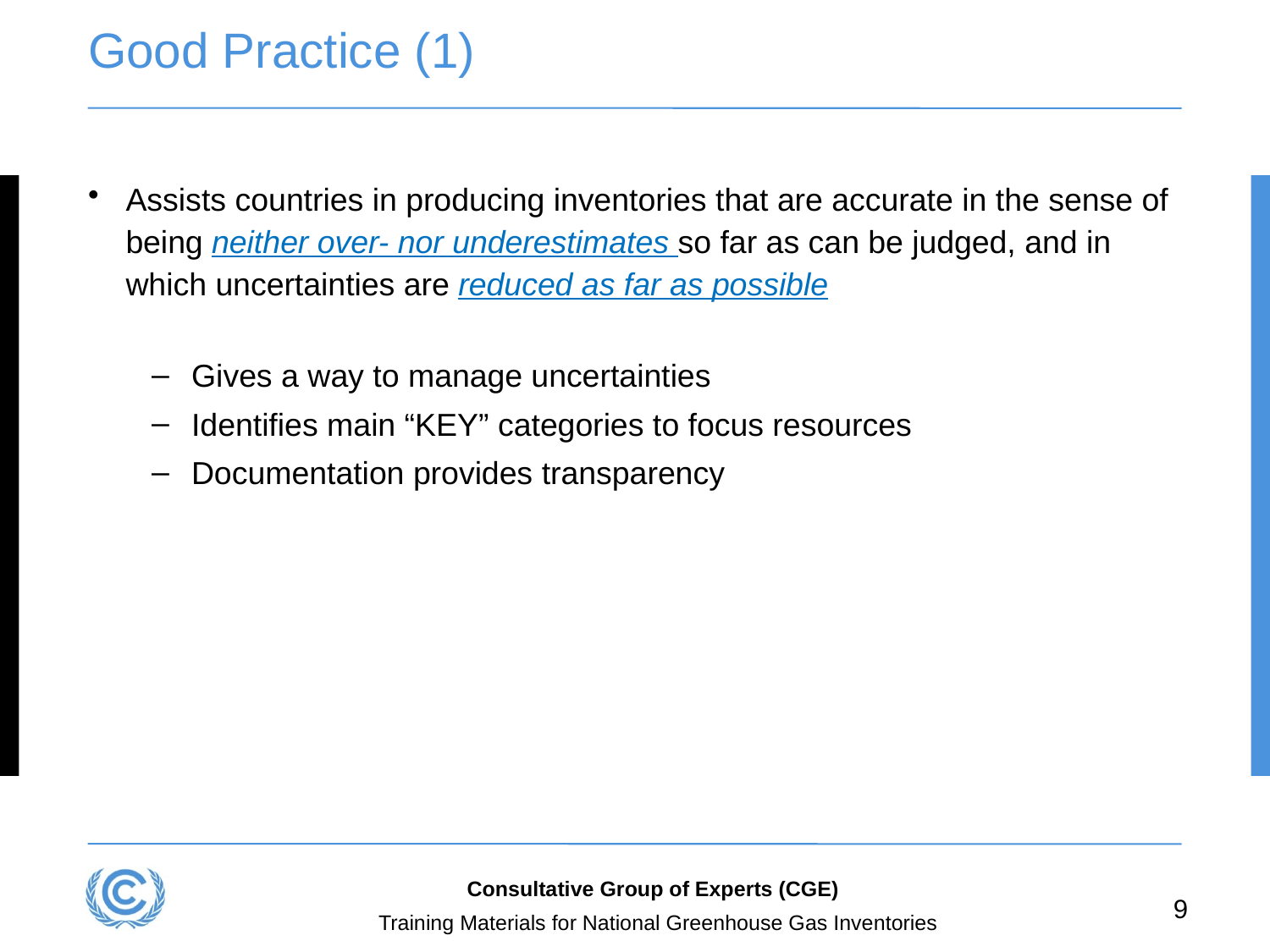

# Good Practice (1)
Assists countries in producing inventories that are accurate in the sense of being neither over- nor underestimates so far as can be judged, and in which uncertainties are reduced as far as possible

Gives a way to manage uncertainties
Identifies main “KEY” categories to focus resources
Documentation provides transparency

Consultative Group of Experts (CGE)
9
Training Materials for National Greenhouse Gas Inventories